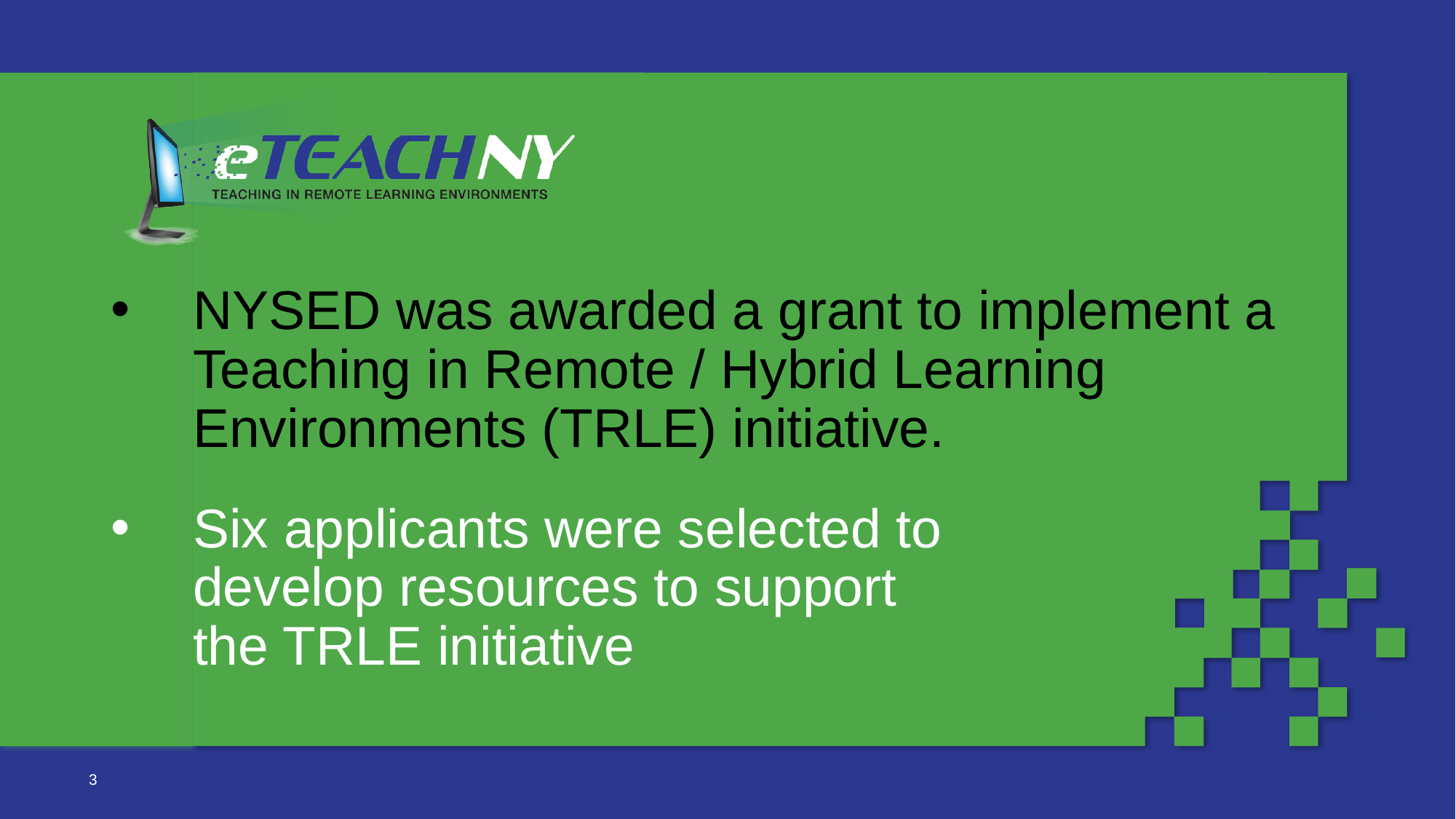

# NYSED was awarded a grant to implement a Teaching in Remote / Hybrid Learning Environments (TRLE) initiative.
Six applicants were selected to
develop resources to support
the TRLE initiative
3